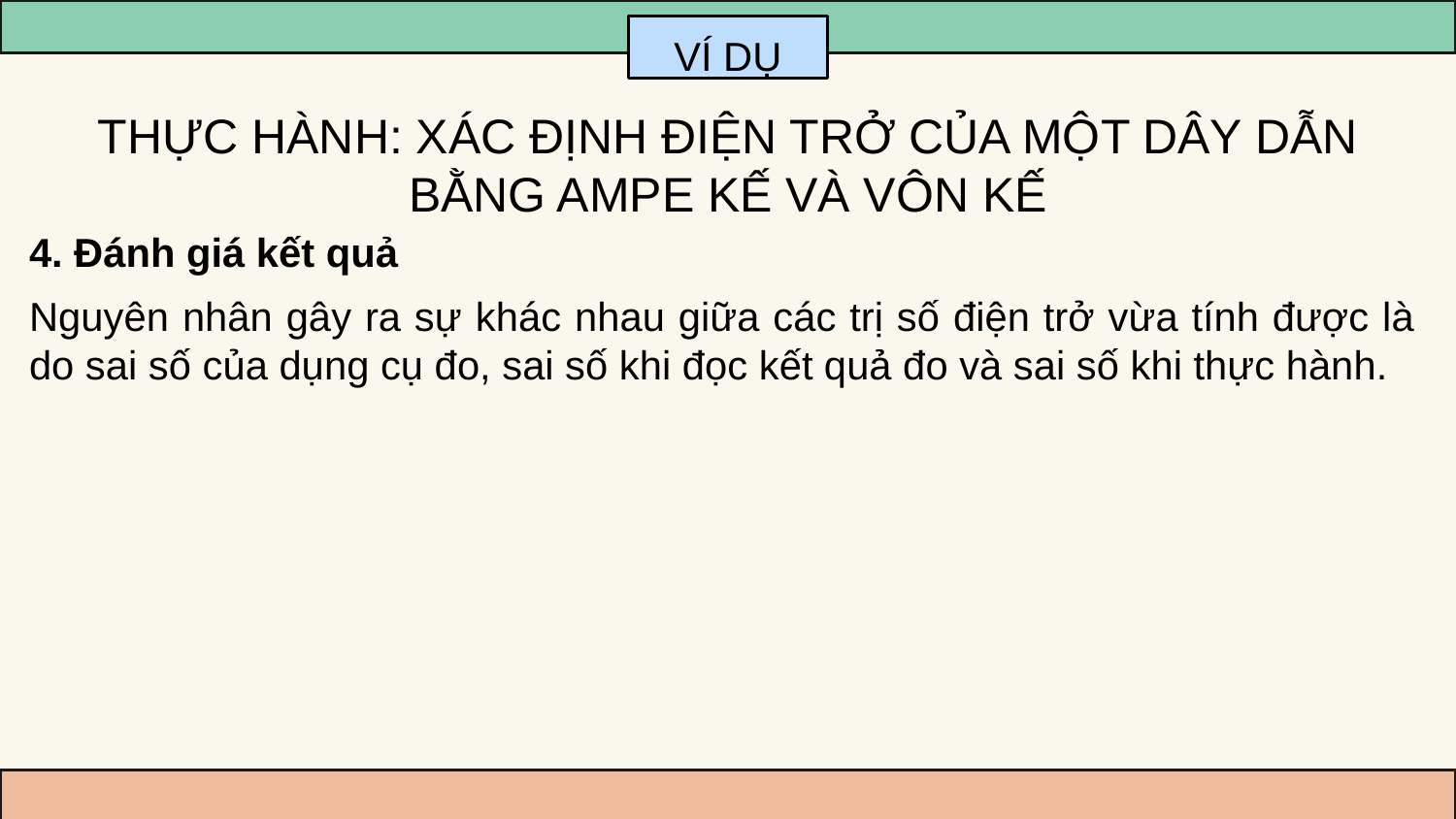

# VÍ DỤ
THỰC HÀNH: XÁC ĐỊNH ĐIỆN TRỞ CỦA MỘT DÂY DẪN BẰNG AMPE KẾ VÀ VÔN KẾ
4. Đánh giá kết quả
Nguyên nhân gây ra sự khác nhau giữa các trị số điện trở vừa tính được là do sai số của dụng cụ đo, sai số khi đọc kết quả đo và sai số khi thực hành.